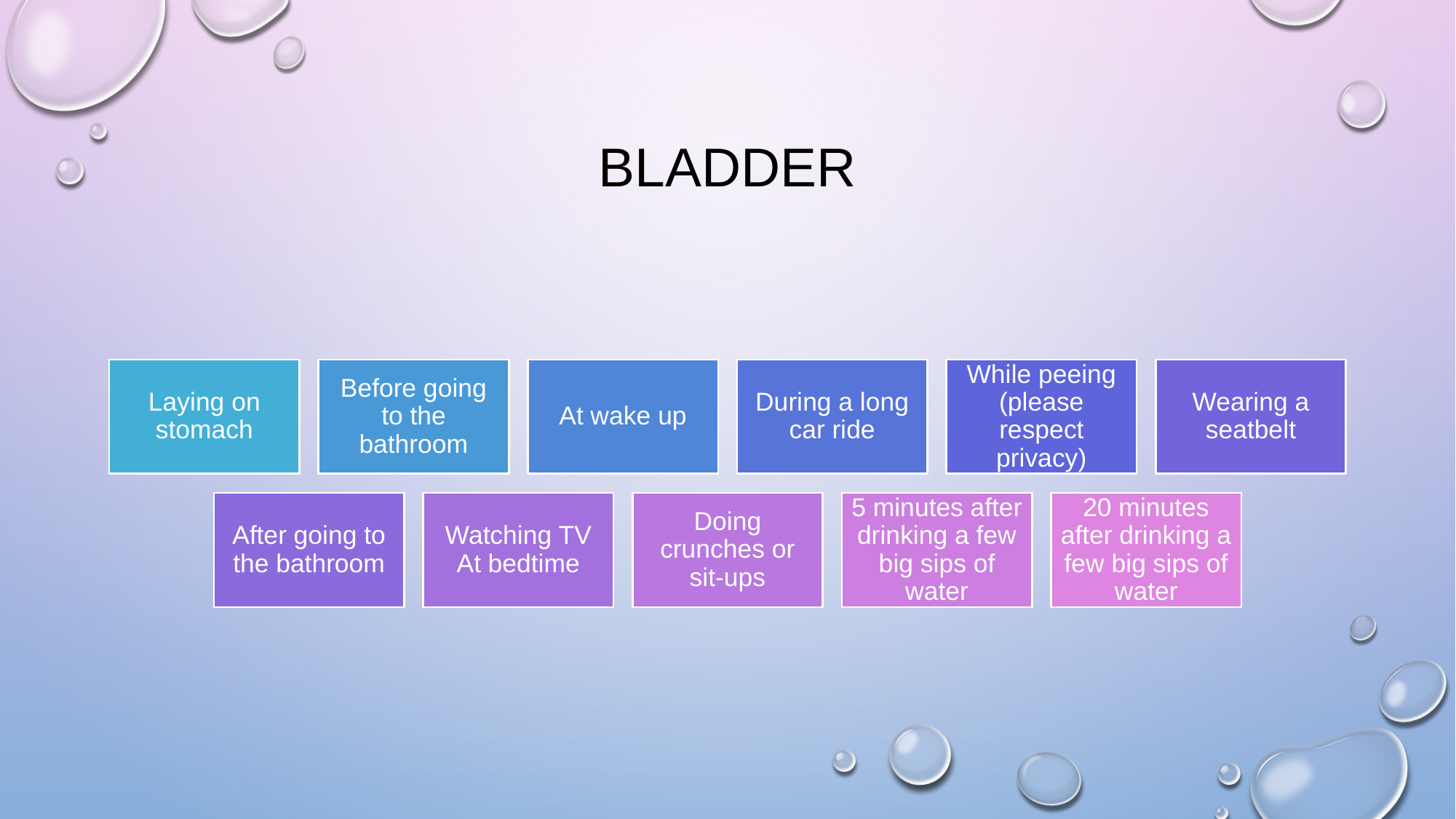

# bLADDER
Laying on stomach
Before going to the bathroom
At wake up
During a long car ride
While peeing (please respect privacy)
Wearing a seatbelt
After going to the bathroom
Watching TV At bedtime
Doing crunches or sit-ups
5 minutes after drinking a few big sips of water
20 minutes after drinking a few big sips of water